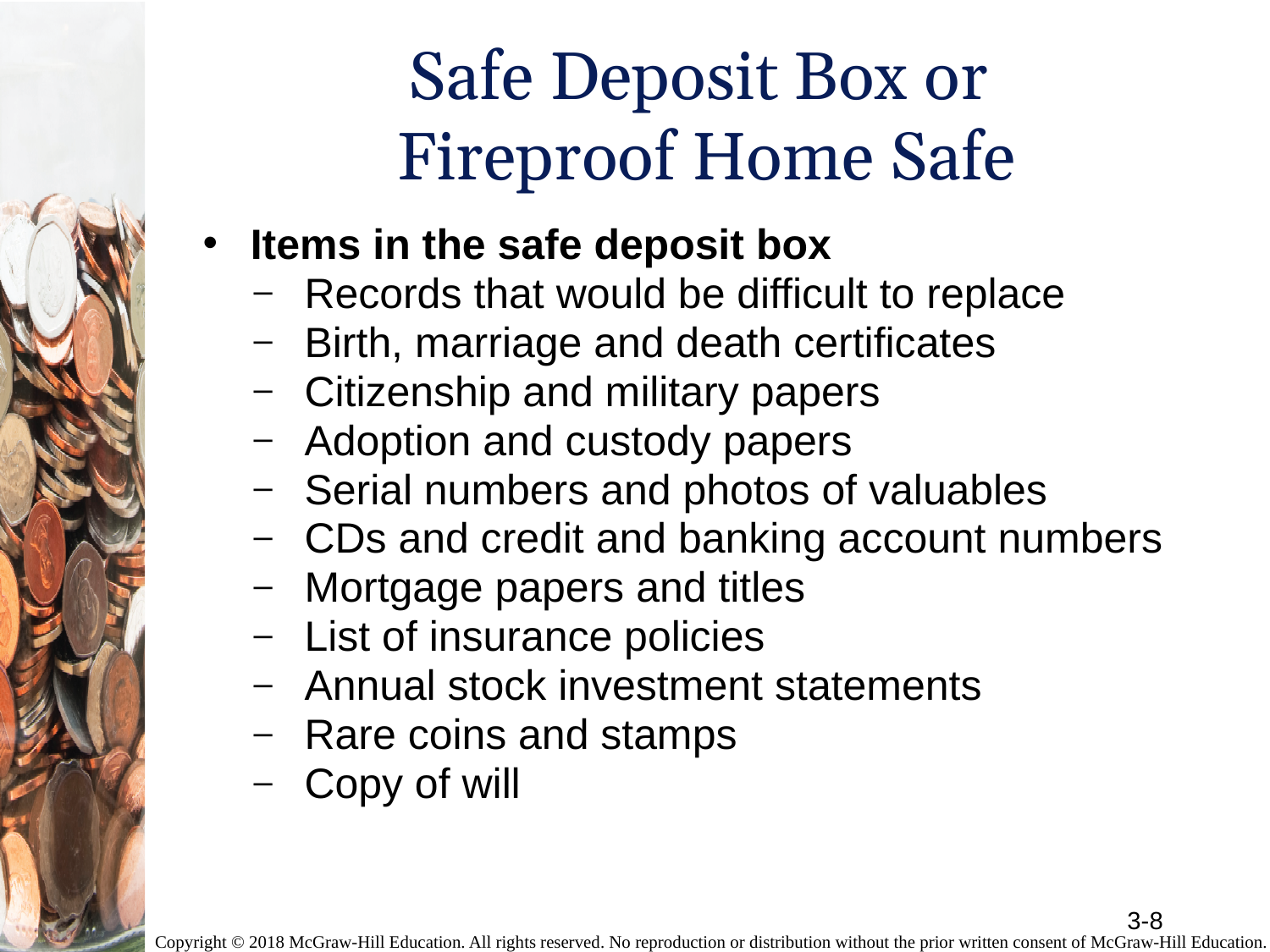

# Safe Deposit Box or Fireproof Home Safe
Items in the safe deposit box
Records that would be difficult to replace
Birth, marriage and death certificates
Citizenship and military papers
Adoption and custody papers
Serial numbers and photos of valuables
CDs and credit and banking account numbers
Mortgage papers and titles
List of insurance policies
Annual stock investment statements
Rare coins and stamps
Copy of will
3-8